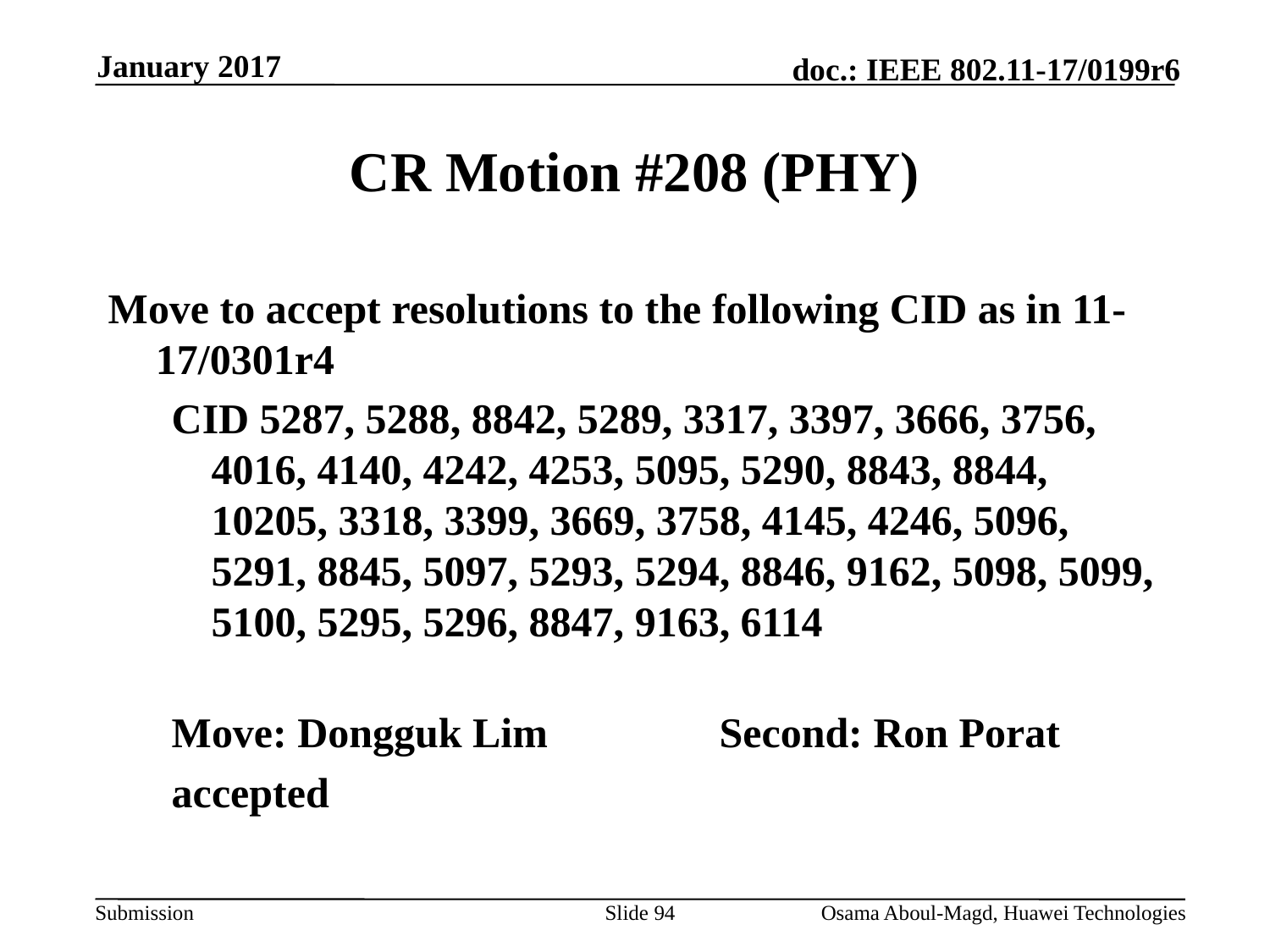

January 2017
# CR Motion #208 (PHY)
Move to accept resolutions to the following CID as in 11-17/0301r4
CID 5287, 5288, 8842, 5289, 3317, 3397, 3666, 3756, 4016, 4140, 4242, 4253, 5095, 5290, 8843, 8844, 10205, 3318, 3399, 3669, 3758, 4145, 4246, 5096, 5291, 8845, 5097, 5293, 5294, 8846, 9162, 5098, 5099, 5100, 5295, 5296, 8847, 9163, 6114

Move: Dongguk Lim		Second: Ron Porat
accepted
Slide 94
Osama Aboul-Magd, Huawei Technologies